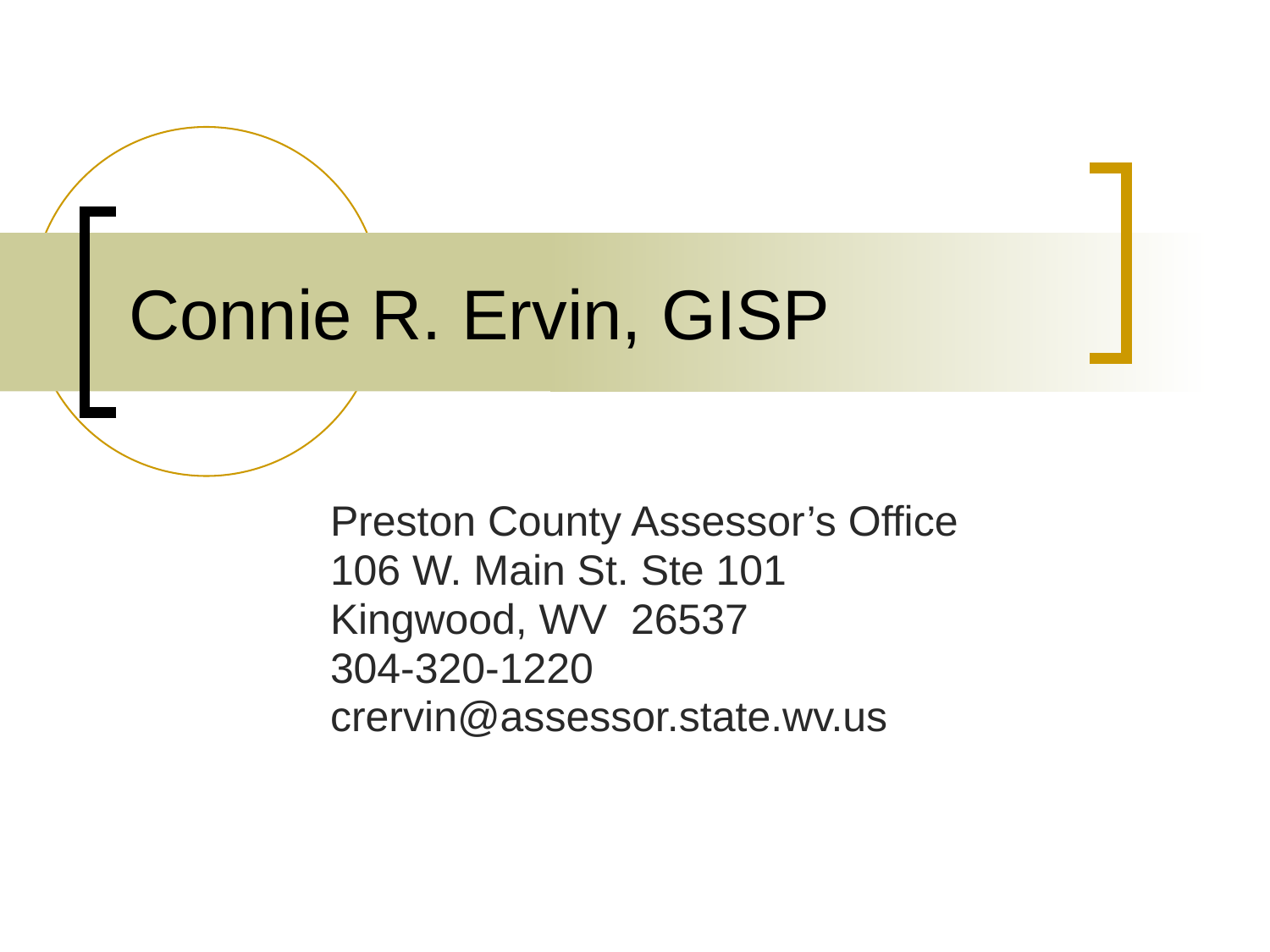

# Connie R. Ervin, GISP
Preston County Assessor’s Office
106 W. Main St. Ste 101
Kingwood, WV  26537
304-320-1220
crervin@assessor.state.wv.us